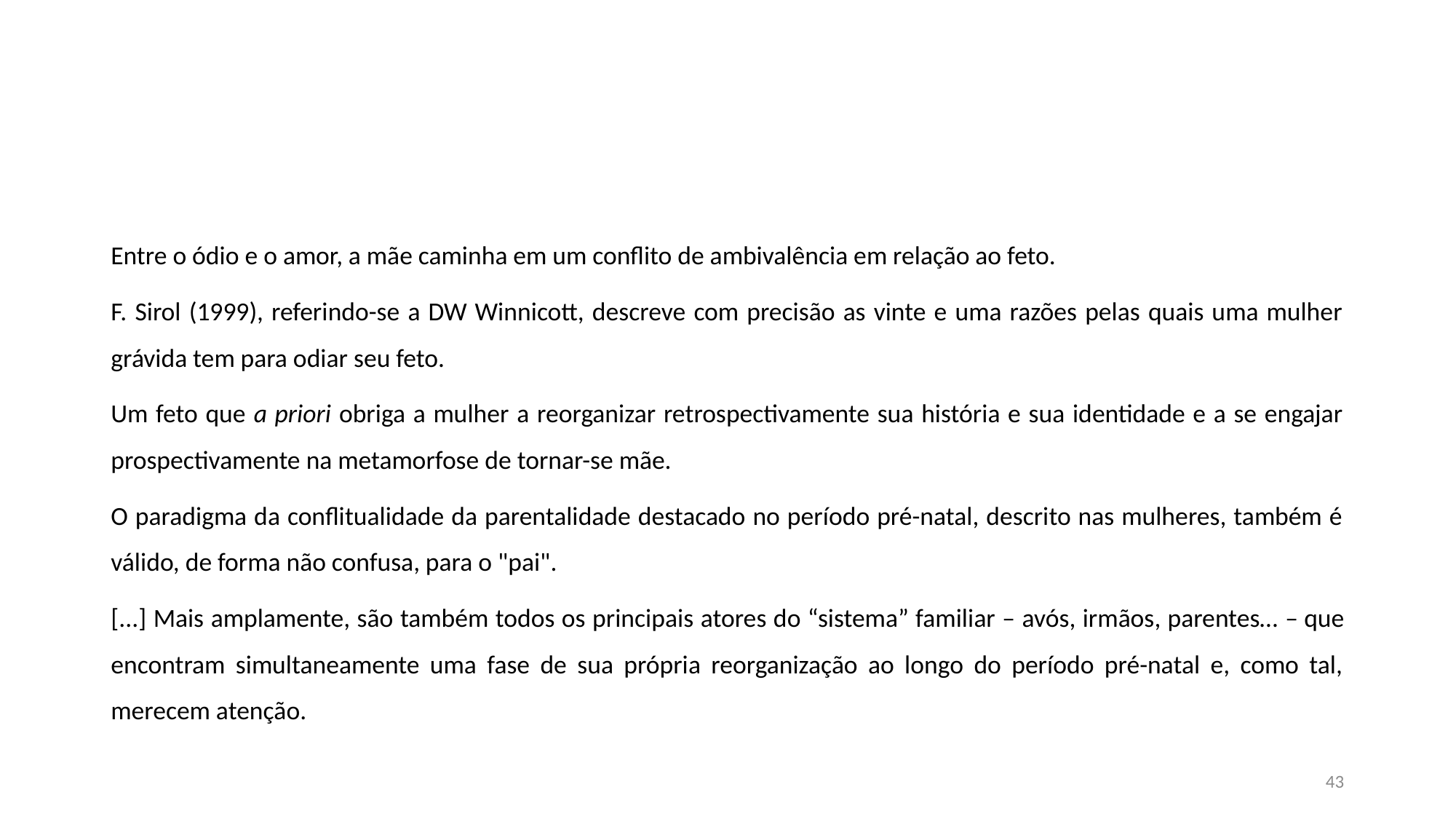

#
Entre o ódio e o amor, a mãe caminha em um conflito de ambivalência em relação ao feto.
F. Sirol (1999), referindo-se a DW Winnicott, descreve com precisão as vinte e uma razões pelas quais uma mulher grávida tem para odiar seu feto.
Um feto que a priori obriga a mulher a reorganizar retrospectivamente sua história e sua identidade e a se engajar prospectivamente na metamorfose de tornar-se mãe.
O paradigma da conflitualidade da parentalidade destacado no período pré-natal, descrito nas mulheres, também é válido, de forma não confusa, para o "pai".
[...] Mais amplamente, são também todos os principais atores do “sistema” familiar – avós, irmãos, parentes… – que encontram simultaneamente uma fase de sua própria reorganização ao longo do período pré-natal e, como tal, merecem atenção.

43